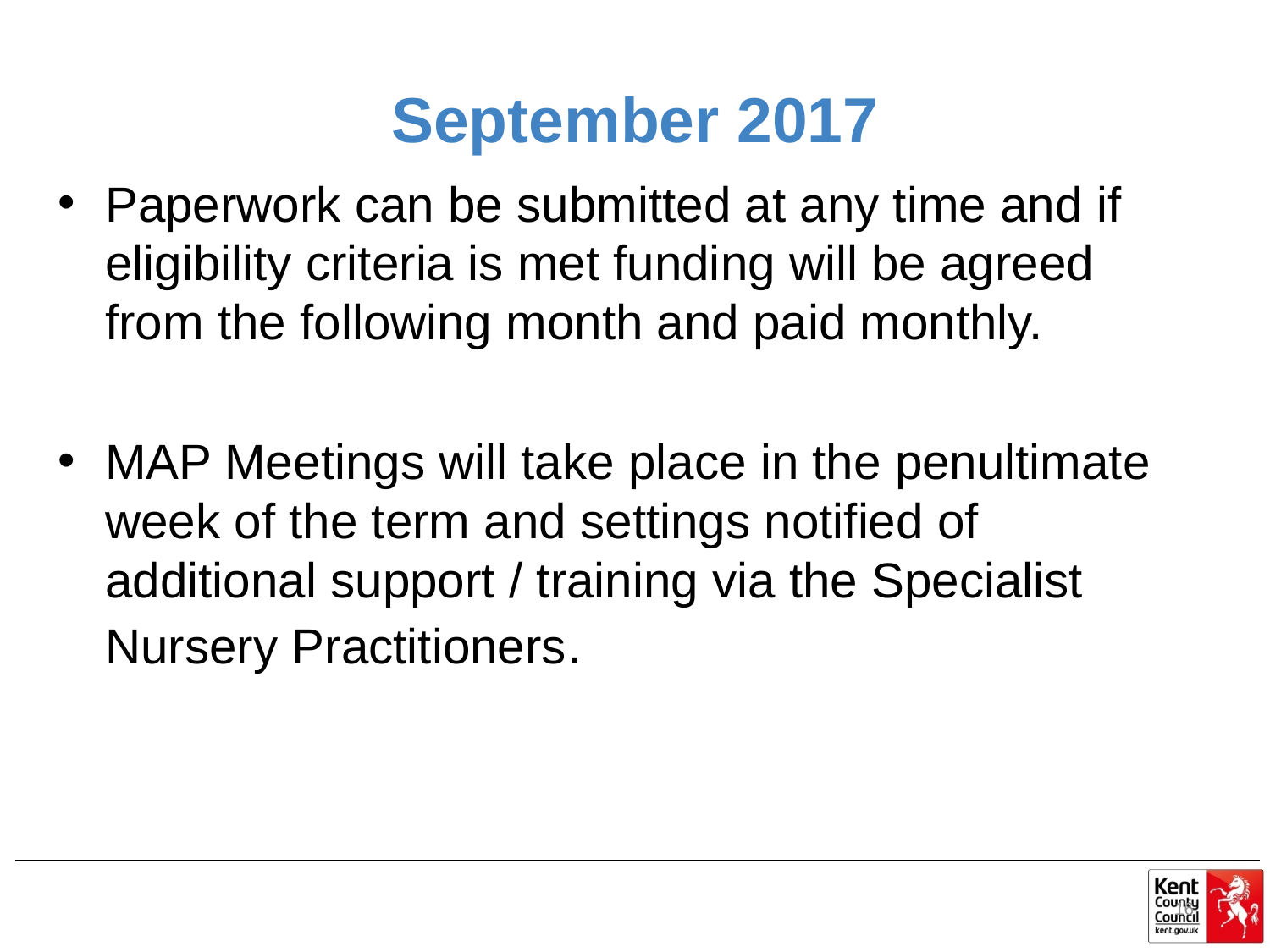

# September 2017
Paperwork can be submitted at any time and if eligibility criteria is met funding will be agreed from the following month and paid monthly.

MAP Meetings will take place in the penultimate week of the term and settings notified of additional support / training via the Specialist Nursery Practitioners.
16